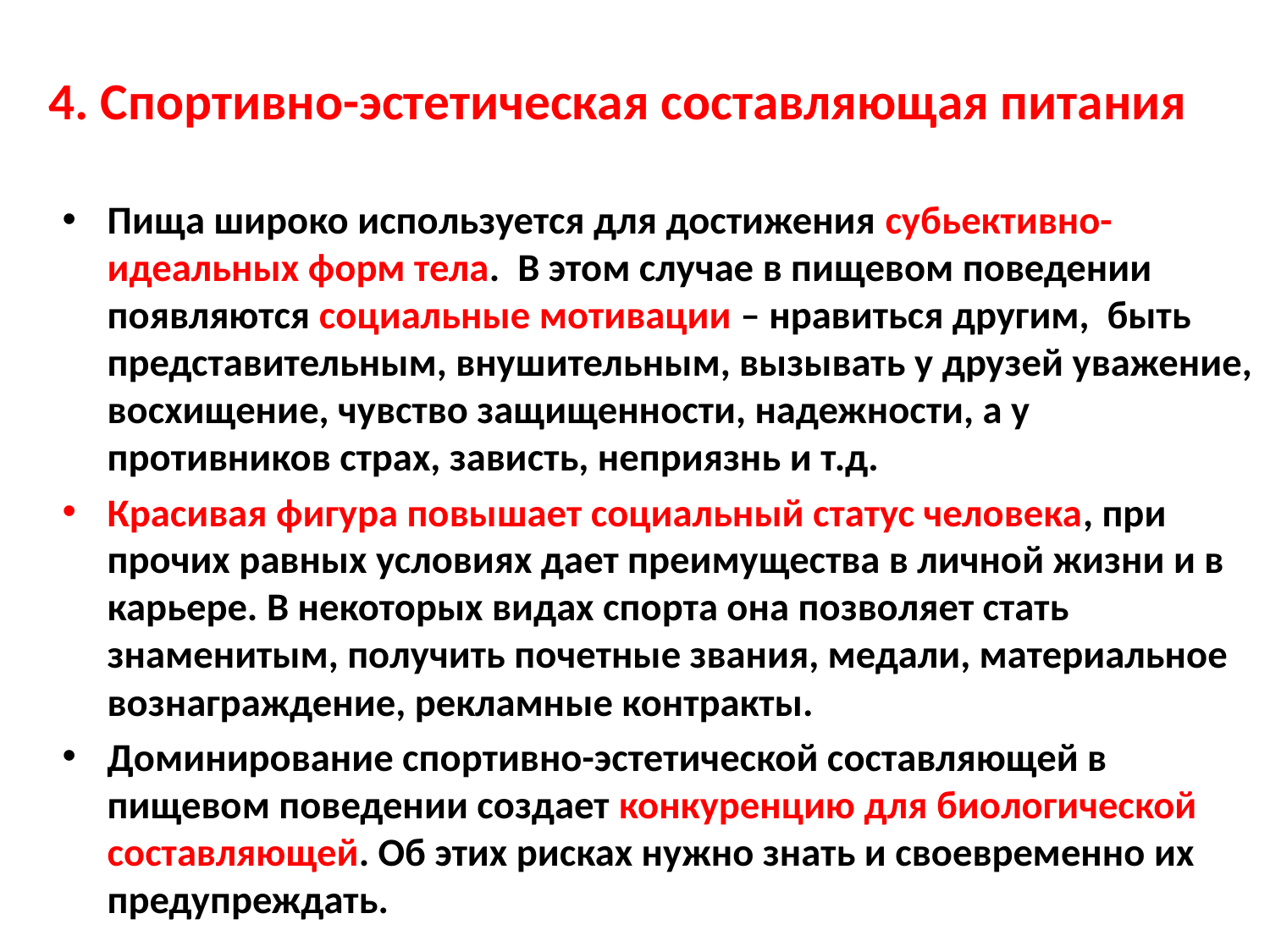

# 4. Спортивно-эстетическая составляющая питания
Пища широко используется для достижения субьективно-идеальных форм тела.  В этом случае в пищевом поведении появляются социальные мотивации – нравиться другим,  быть представительным, внушительным, вызывать у друзей уважение, восхищение, чувство защищенности, надежности, а у противников страх, зависть, неприязнь и т.д.
Красивая фигура повышает социальный статус человека, при прочих равных условиях дает преимущества в личной жизни и в карьере. В некоторых видах спорта она позволяет стать знаменитым, получить почетные звания, медали, материальное вознаграждение, рекламные контракты.
Доминирование спортивно-эстетической составляющей в пищевом поведении создает конкуренцию для биологической составляющей. Об этих рисках нужно знать и своевременно их предупреждать.